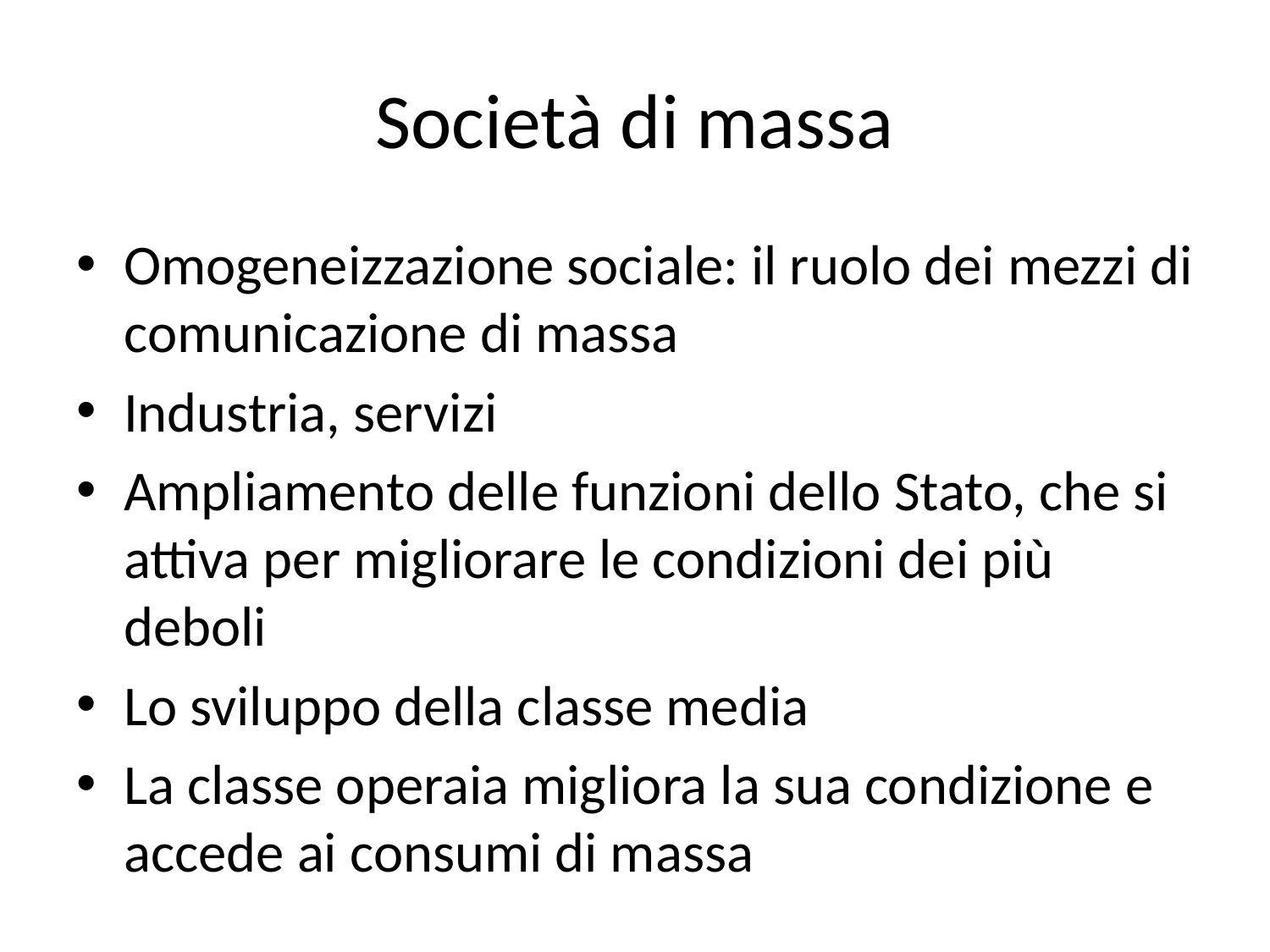

# Società di massa
Omogeneizzazione sociale: il ruolo dei mezzi di comunicazione di massa
Industria, servizi
Ampliamento delle funzioni dello Stato, che si attiva per migliorare le condizioni dei più deboli
Lo sviluppo della classe media
La classe operaia migliora la sua condizione e accede ai consumi di massa